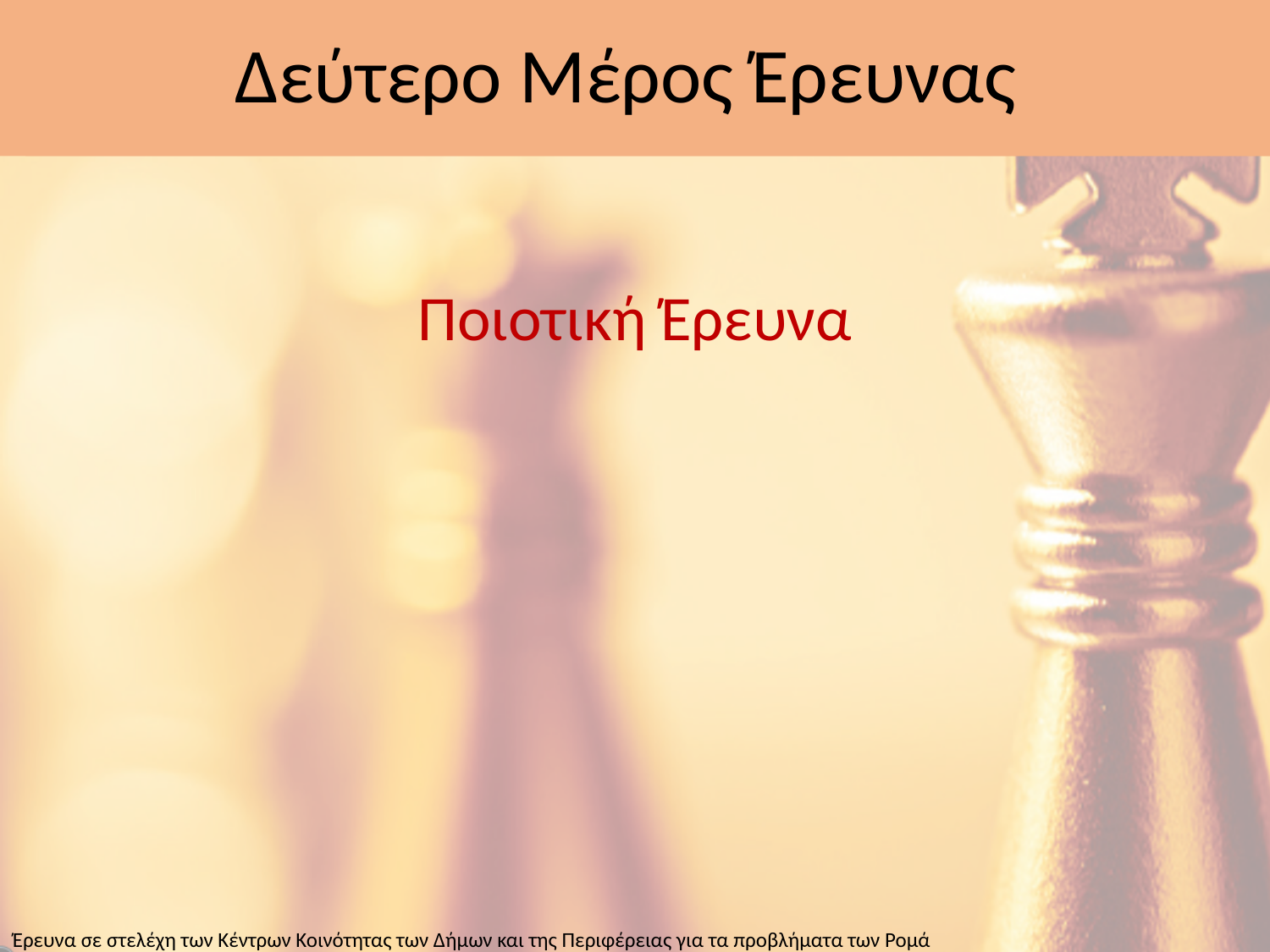

# Δεύτερο Μέρος Έρευνας

Ποιοτική Έρευνα

Έρευνα σε στελέχη των Κέντρων Κοινότητας των Δήμων και της Περιφέρειας για τα προβλήματα των Ρομά